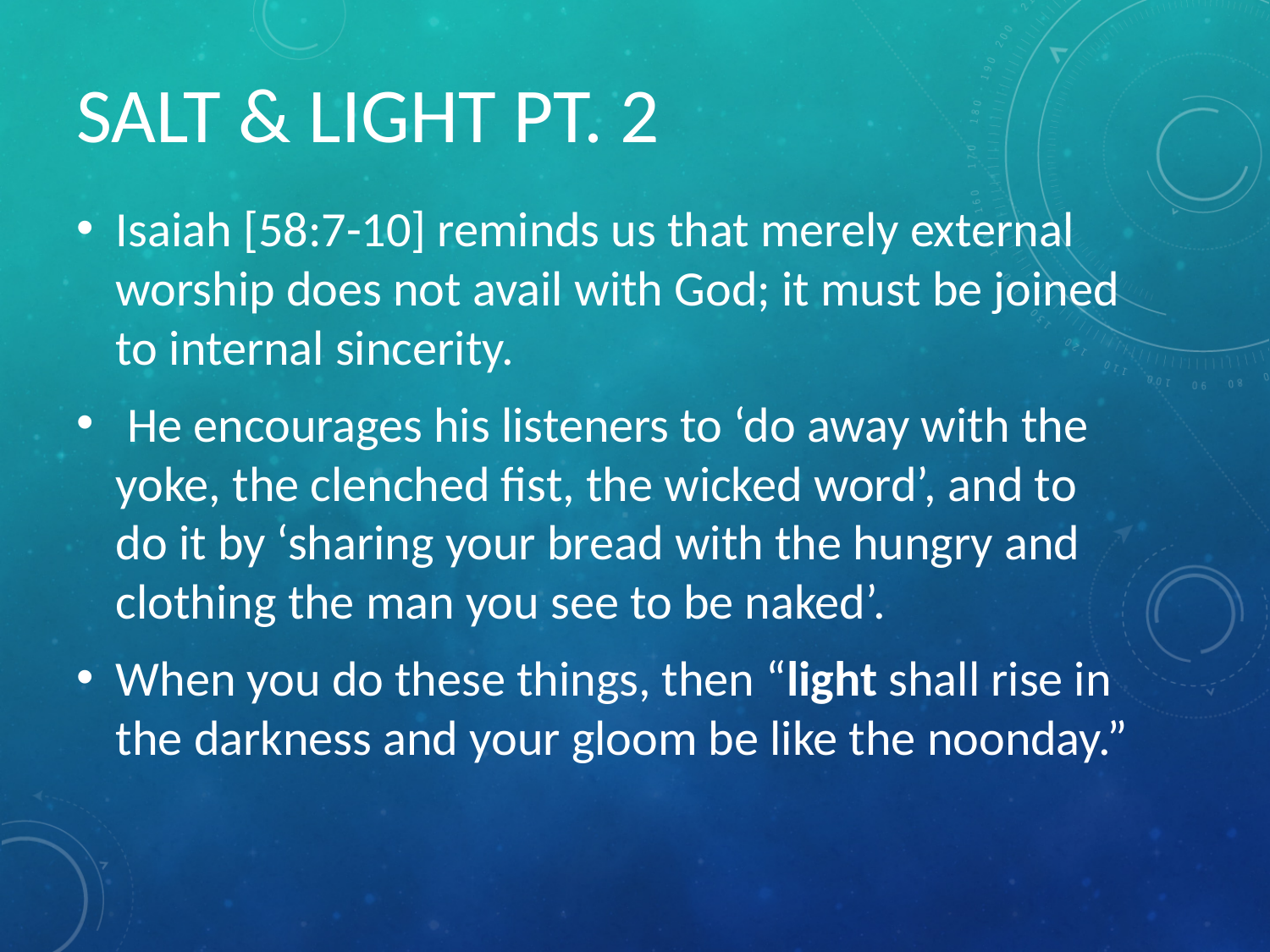

# Salt & Light pt. 2
Isaiah [58:7-10] reminds us that merely external worship does not avail with God; it must be joined to internal sincerity.
 He encourages his listeners to ‘do away with the yoke, the clenched fist, the wicked word’, and to do it by ‘sharing your bread with the hungry and clothing the man you see to be naked’.
When you do these things, then “light shall rise in the darkness and your gloom be like the noonday.”